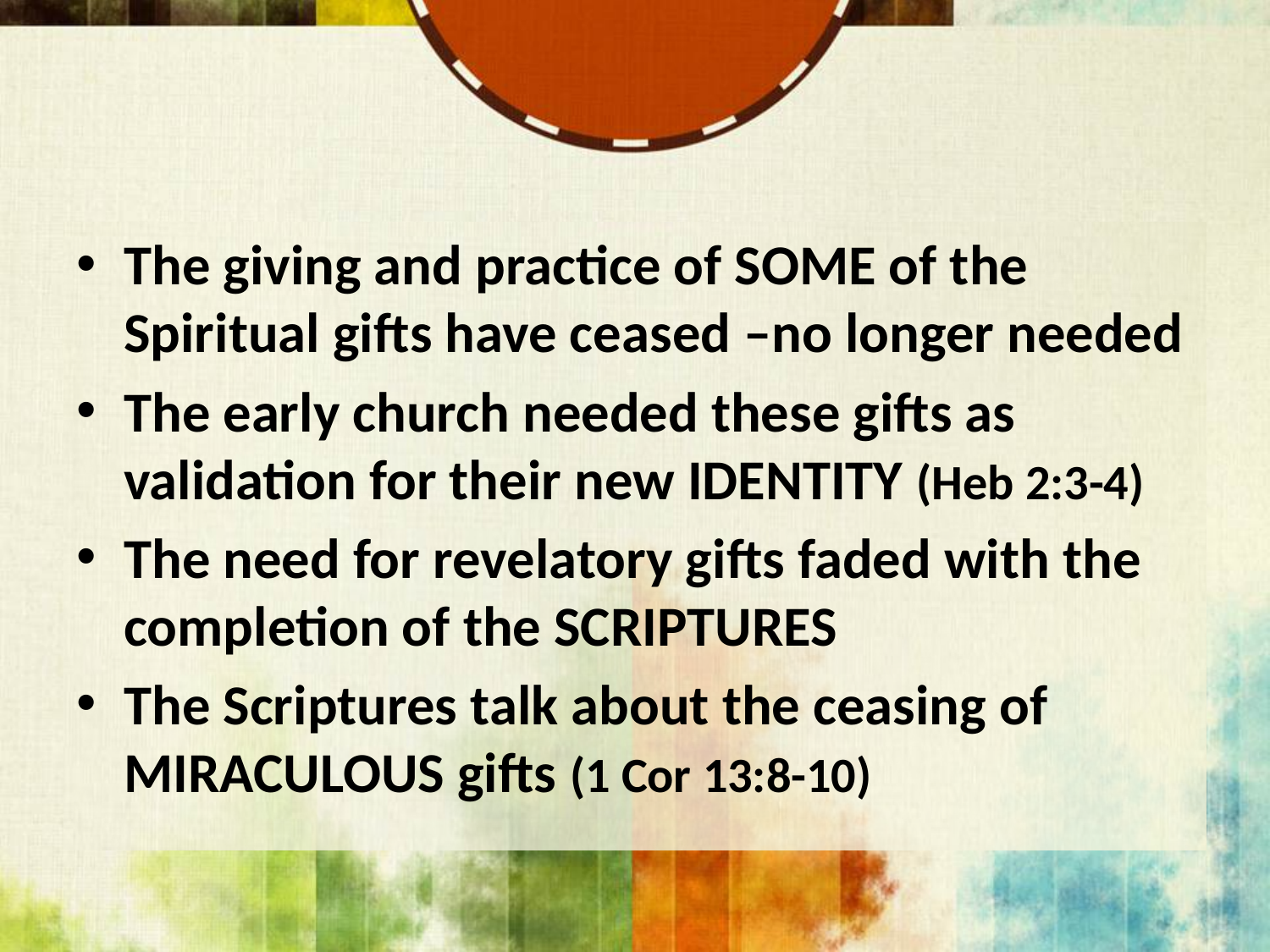

#
The giving and practice of SOME of the Spiritual gifts have ceased –no longer needed
The early church needed these gifts as validation for their new IDENTITY (Heb 2:3-4)
The need for revelatory gifts faded with the completion of the SCRIPTURES
The Scriptures talk about the ceasing of MIRACULOUS gifts (1 Cor 13:8-10)